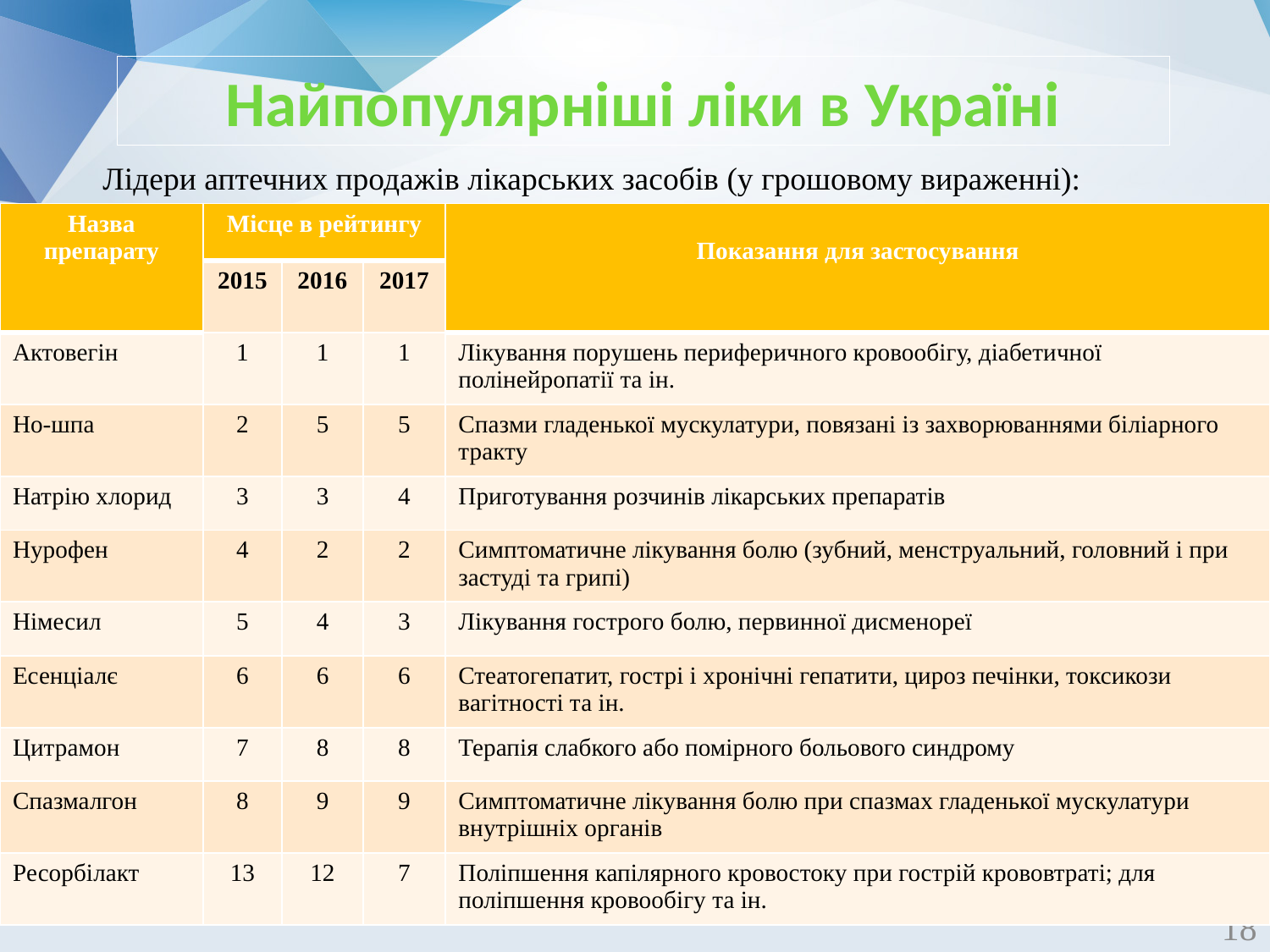

Найпопулярніші ліки в Україні
Лідери аптечних продажів лікарських засобів (у грошовому вираженні):
| Назва препарату | Місце в рейтингу |  |  | Показання для застосування |
| --- | --- | --- | --- | --- |
|  | 2015 | 2016 | 2017 |  |
| Актовегін | 1 | 1 | 1 | Лікування порушень периферичного кровообігу, діабетичної полінейропатії та ін. |
| Но-шпа | 2 | 5 | 5 | Спазми гладенької мускулатури, повязані із захворюваннями біліарного тракту |
| Натрію хлорид | 3 | 3 | 4 | Приготування розчинів лікарських препаратів |
| Нурофен | 4 | 2 | 2 | Симптоматичне лікування болю (зубний, менструальний, головний і при застуді та грипі) |
| Німесил | 5 | 4 | 3 | Лікування гострого болю, первинної дисменореї |
| Есенціалє | 6 | 6 | 6 | Стеатогепатит, гострі і хронічні гепатити, цироз печінки, токсикози вагітності та ін. |
| Цитрамон | 7 | 8 | 8 | Терапія слабкого або помірного больового синдрому |
| Спазмалгон | 8 | 9 | 9 | Симптоматичне лікування болю при спазмах гладенької мускулатури внутрішніх органів |
| Ресорбілакт | 13 | 12 | 7 | Поліпшення капілярного кровостоку при гострій крововтраті; для поліпшення кровообігу та ін. |
18